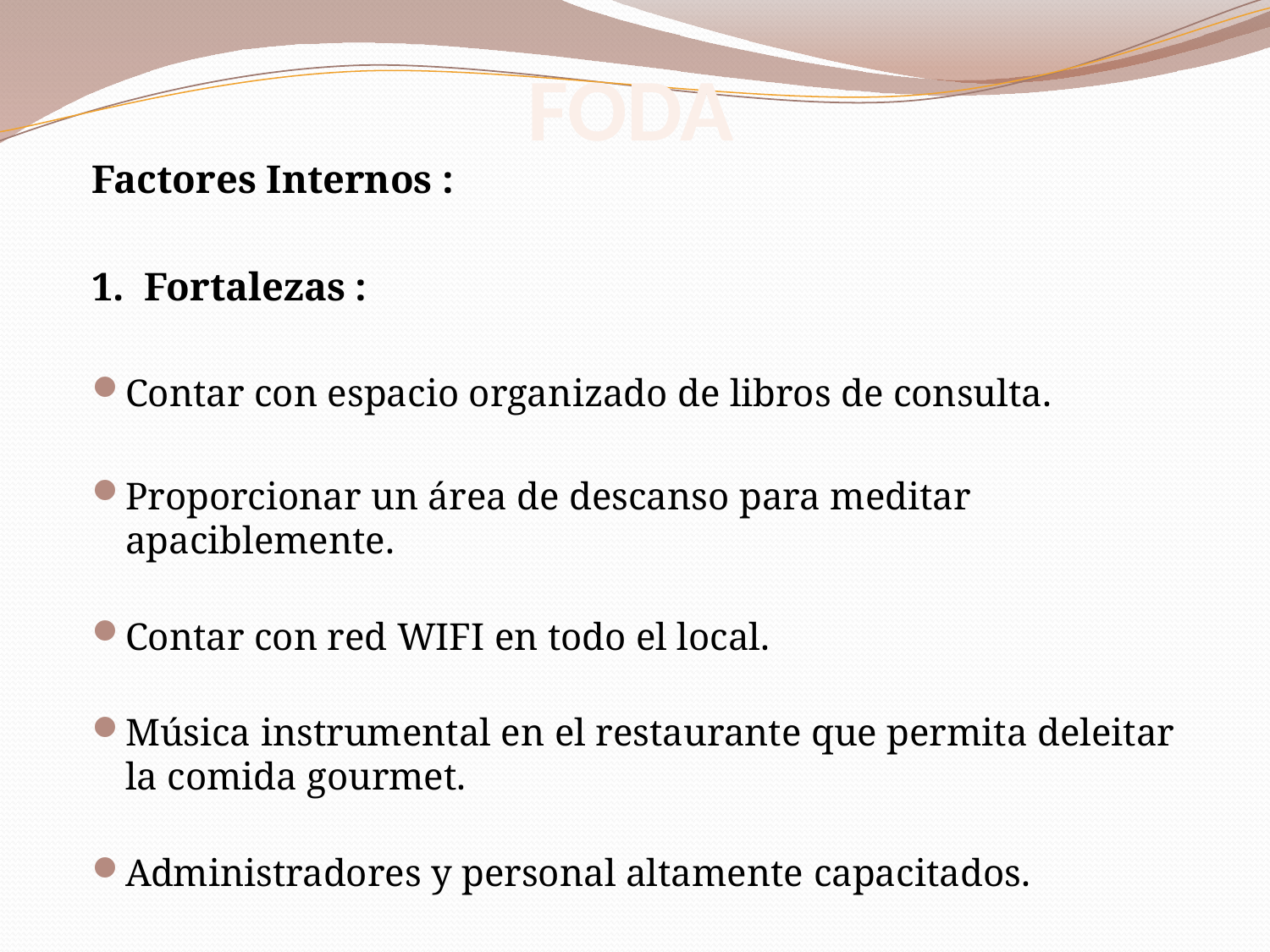

# FODA
Factores Internos :

1.  Fortalezas :

Contar con espacio organizado de libros de consulta.

Proporcionar un área de descanso para meditar apaciblemente.

Contar con red WIFI en todo el local.

Música instrumental en el restaurante que permita deleitar la comida gourmet.

Administradores y personal altamente capacitados.